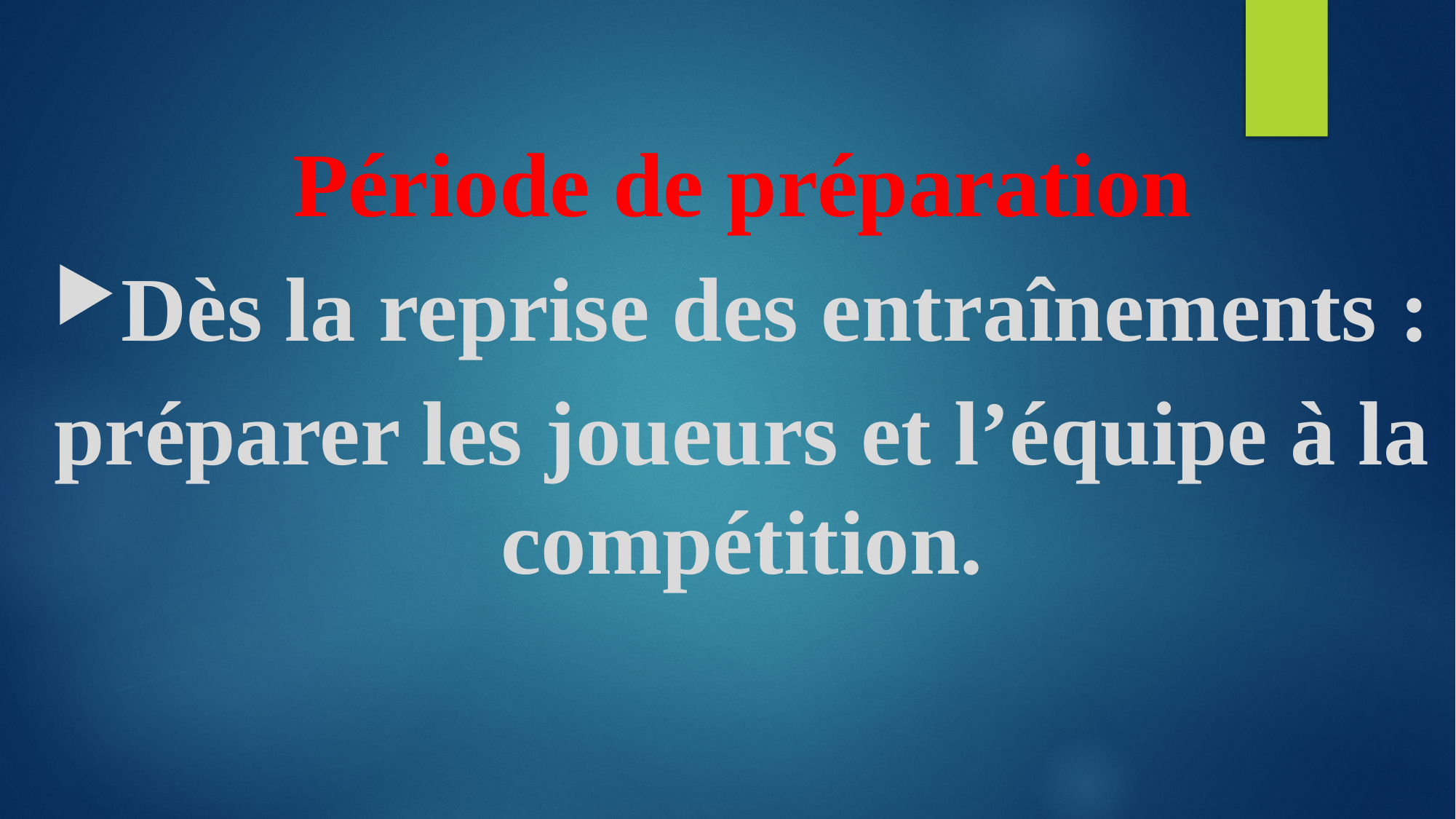

Période de préparation
Dès la reprise des entraînements :
préparer les joueurs et l’équipe à la compétition.